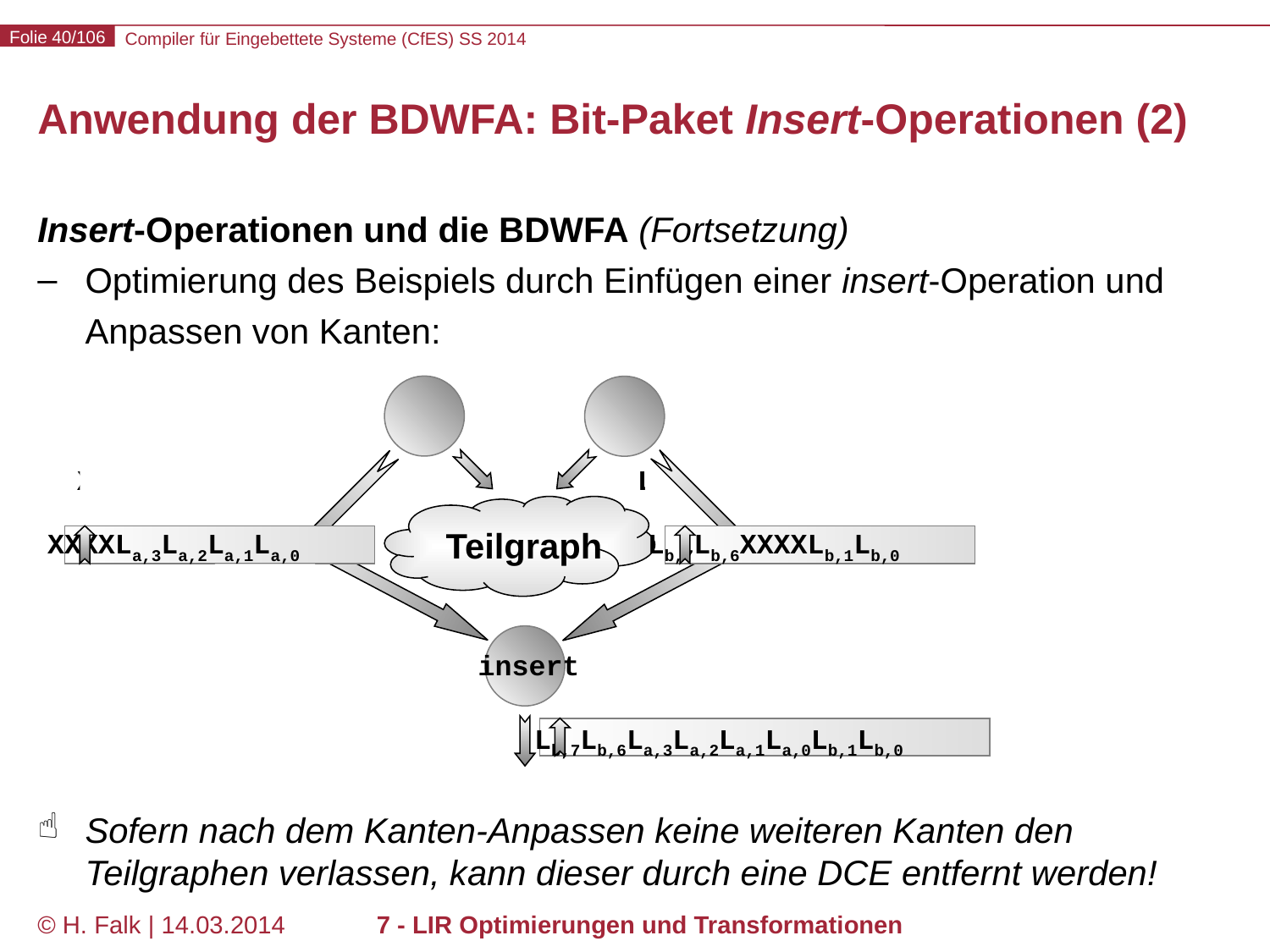

# Anwendung der BDWFA: Bit-Paket Insert-Operationen (2)
Insert-Operationen und die BDWFA (Fortsetzung)
Optimierung des Beispiels durch Einfügen einer insert-Operation und Anpassen von Kanten:

Sofern nach dem Kanten-Anpassen keine weiteren Kanten den Teilgraphen verlassen, kann dieser durch eine DCE entfernt werden!

XXXXLa,3La,2La,1La,0
Lb,7Lb,6XXXXLb,1Lb,0

Teilgraph

XXXXLa,3La,2La,1La,0

Lb,7Lb,6XXXXLb,1Lb,0

Lb,7Lb,6La,3La,2La,1La,0Lb,1Lb,0

insert

Lb,7Lb,6La,3La,2La,1La,0Lb,1Lb,0

© H. Falk | 14.03.2014
7 - LIR Optimierungen und Transformationen